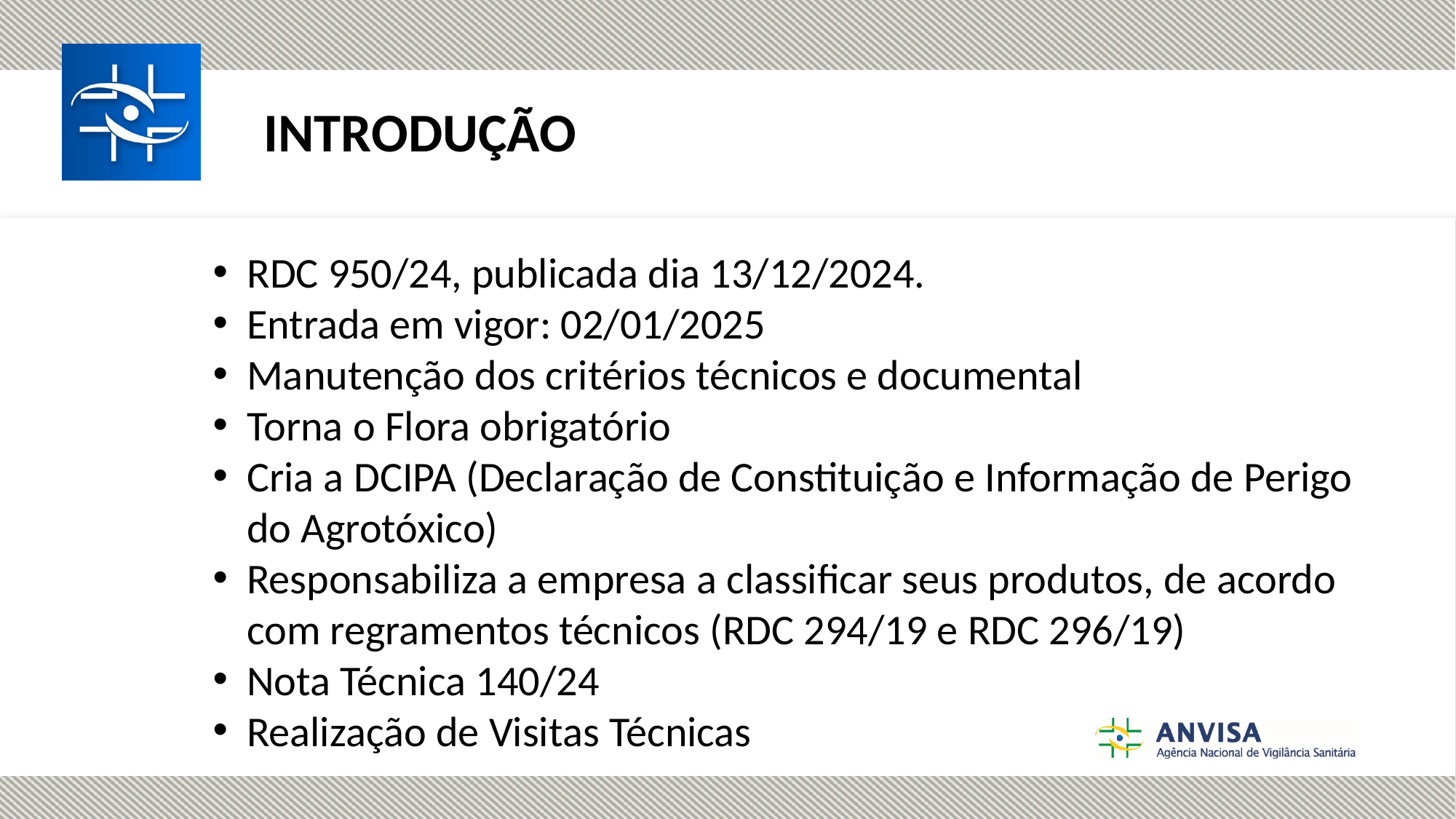

INTRODUÇÃO
RDC 950/24, publicada dia 13/12/2024.
Entrada em vigor: 02/01/2025
Manutenção dos critérios técnicos e documental
Torna o Flora obrigatório
Cria a DCIPA (Declaração de Constituição e Informação de Perigo do Agrotóxico)
Responsabiliza a empresa a classificar seus produtos, de acordo com regramentos técnicos (RDC 294/19 e RDC 296/19)
Nota Técnica 140/24
Realização de Visitas Técnicas